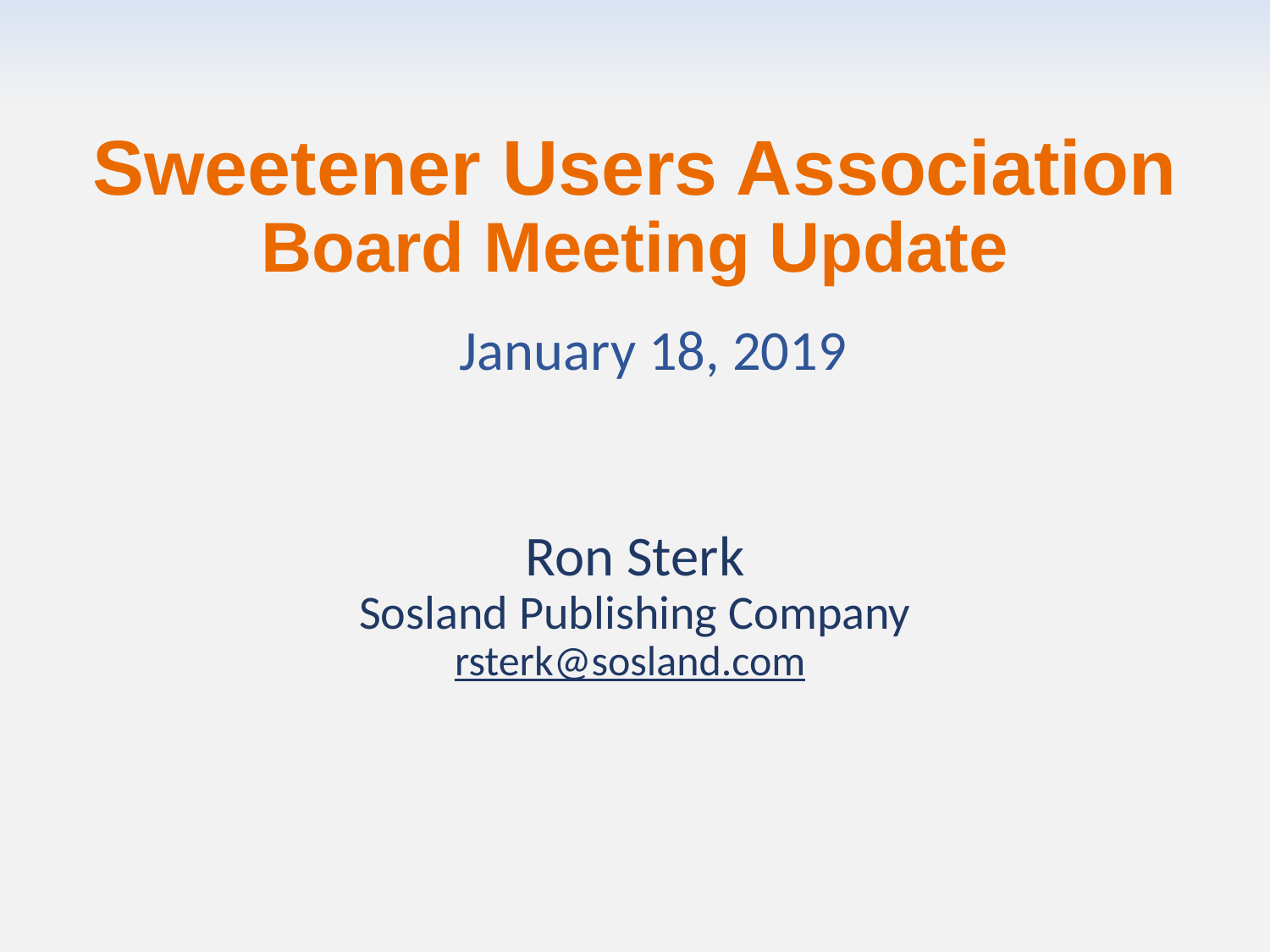

# Sweetener Users Association Board Meeting Update January 18, 2019 Ron Sterk Sosland Publishing Company rsterk@sosland.com